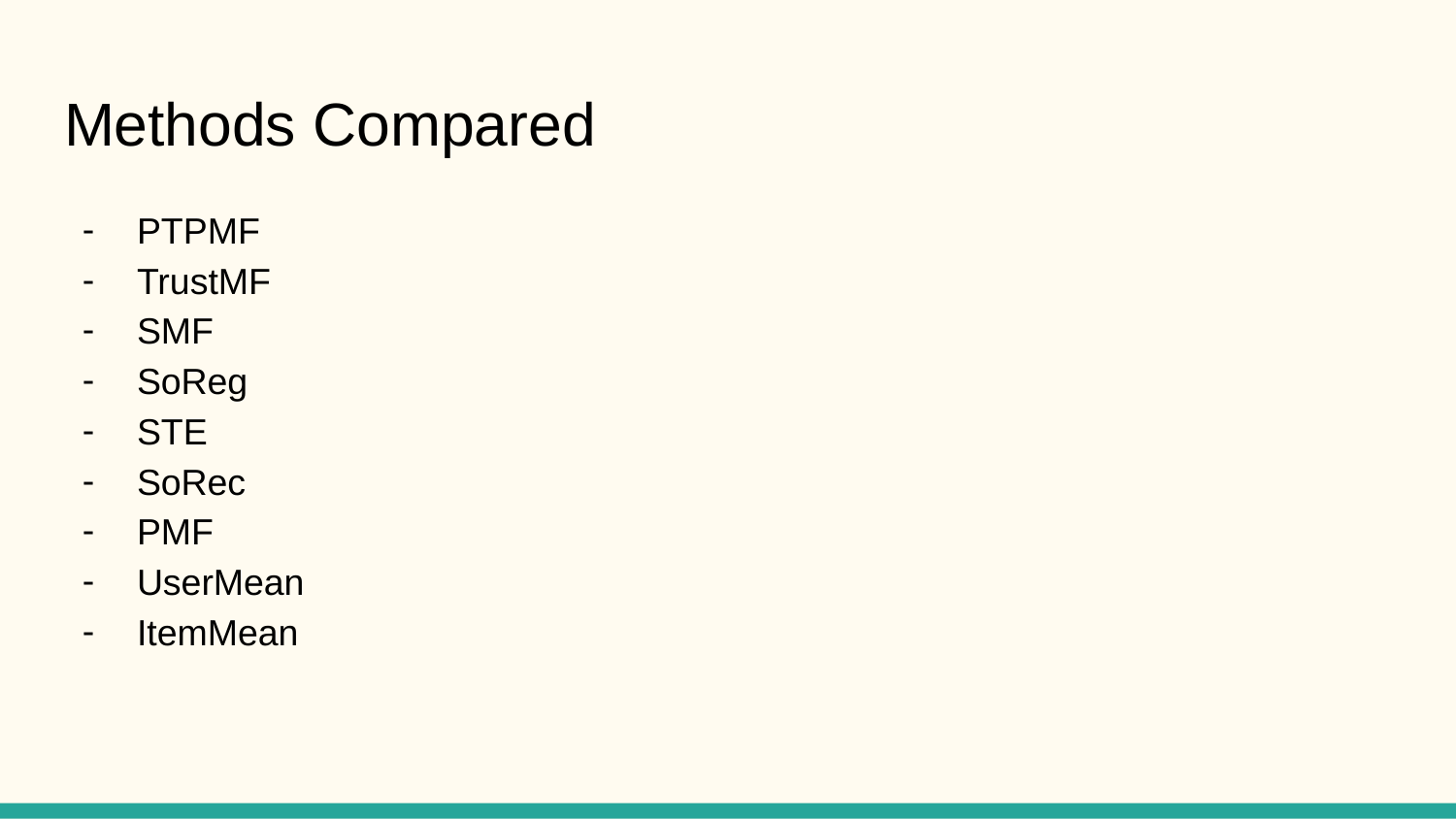

# Methods Compared
PTPMF
TrustMF
SMF
SoReg
STE
SoRec
PMF
UserMean
ItemMean